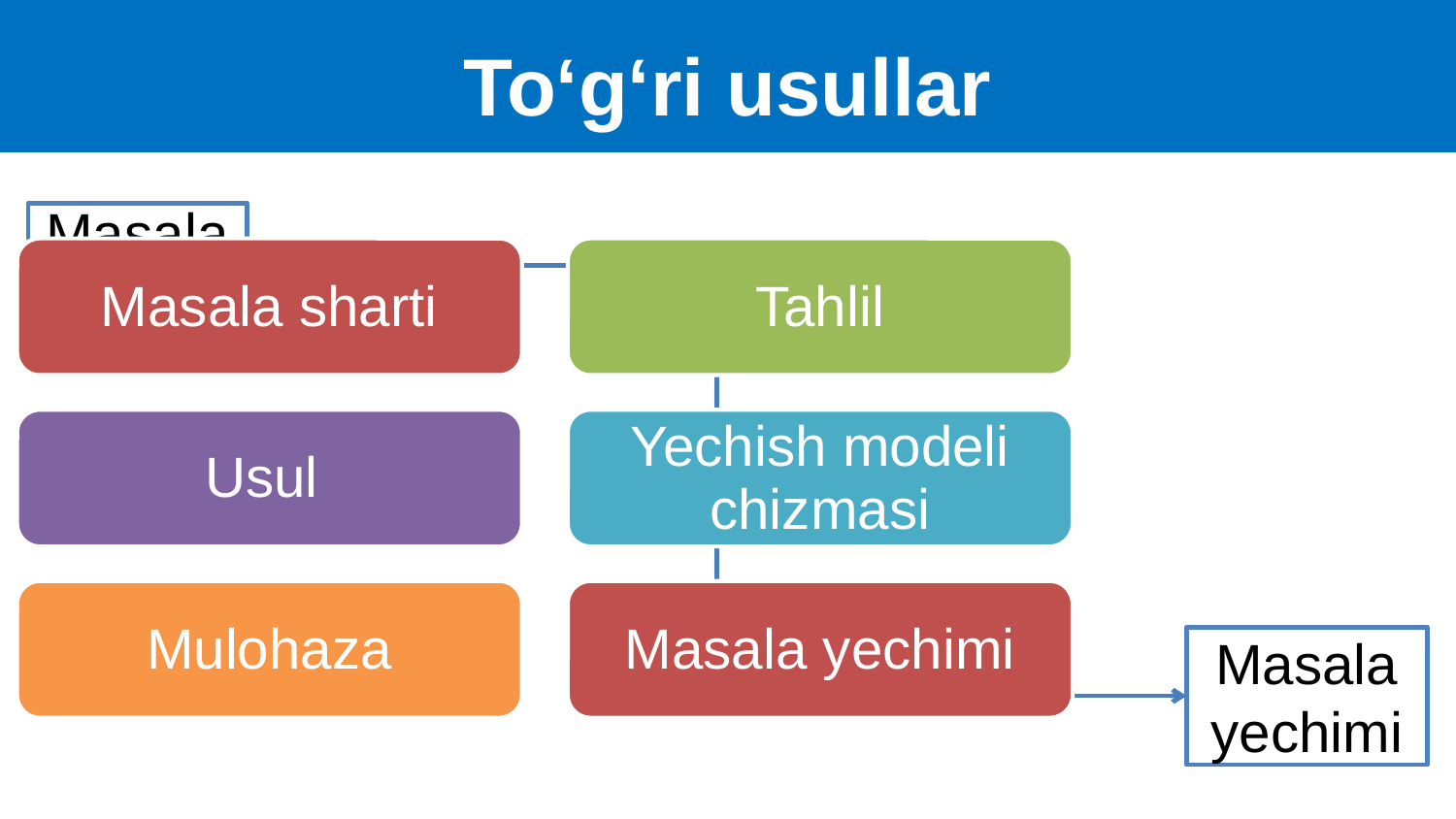

To‘g‘ri usullar
Masala sharti
Tahlil
Usul
Yechish modeli chizmasi
Mulohaza
Masala yechimi
Masala sharti
Masala yechimi